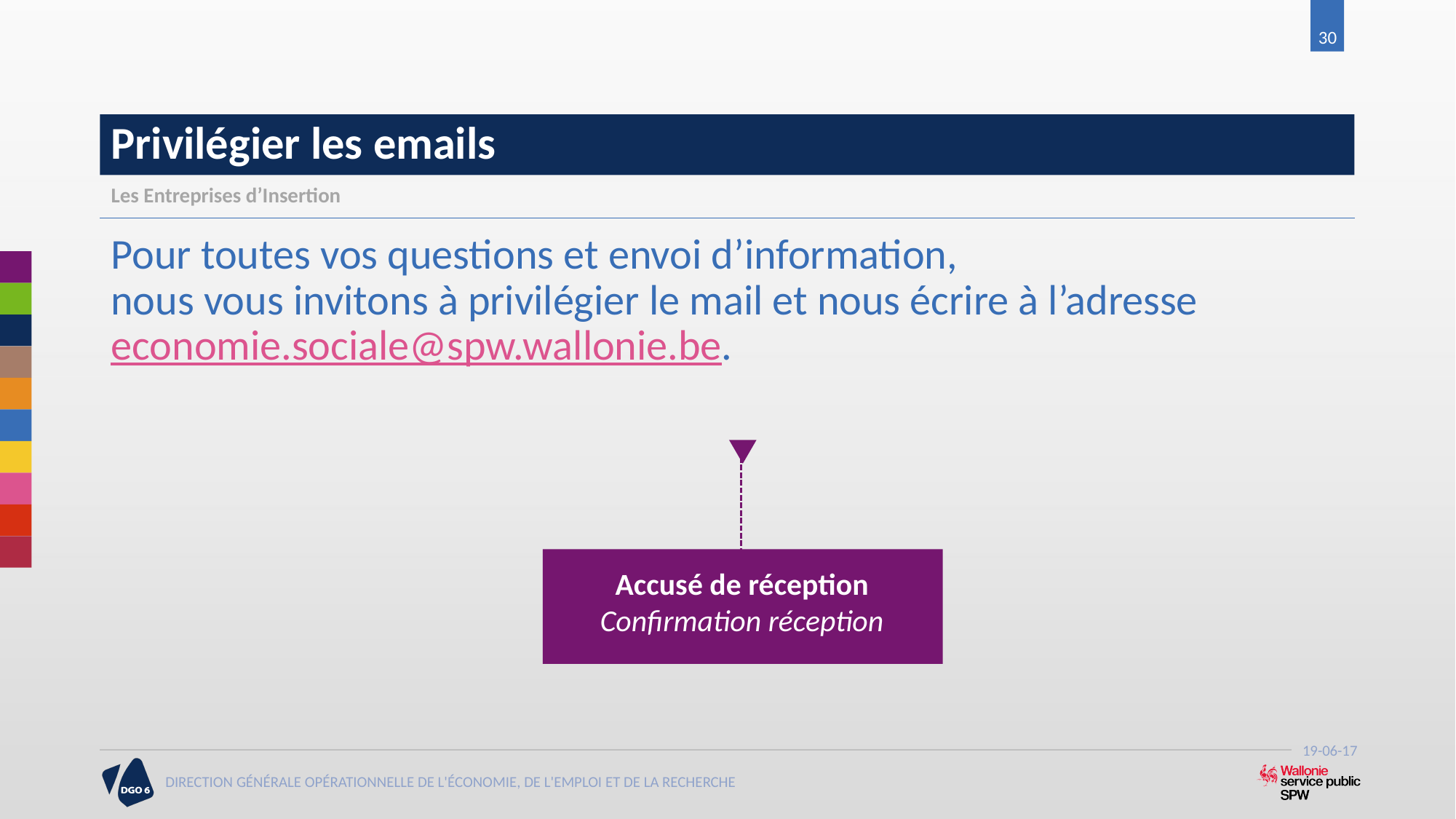

30
# Privilégier les emails
Les Entreprises d’Insertion
Pour toutes vos questions et envoi d’information,
nous vous invitons à privilégier le mail et nous écrire à l’adresse economie.sociale@spw.wallonie.be.

Accusé de réception
Confirmation réception
19-06-17
DIRECTION GÉNÉRALE OPÉRATIONNELLE DE L'ÉCONOMIE, DE L'EMPLOI ET DE LA RECHERCHE